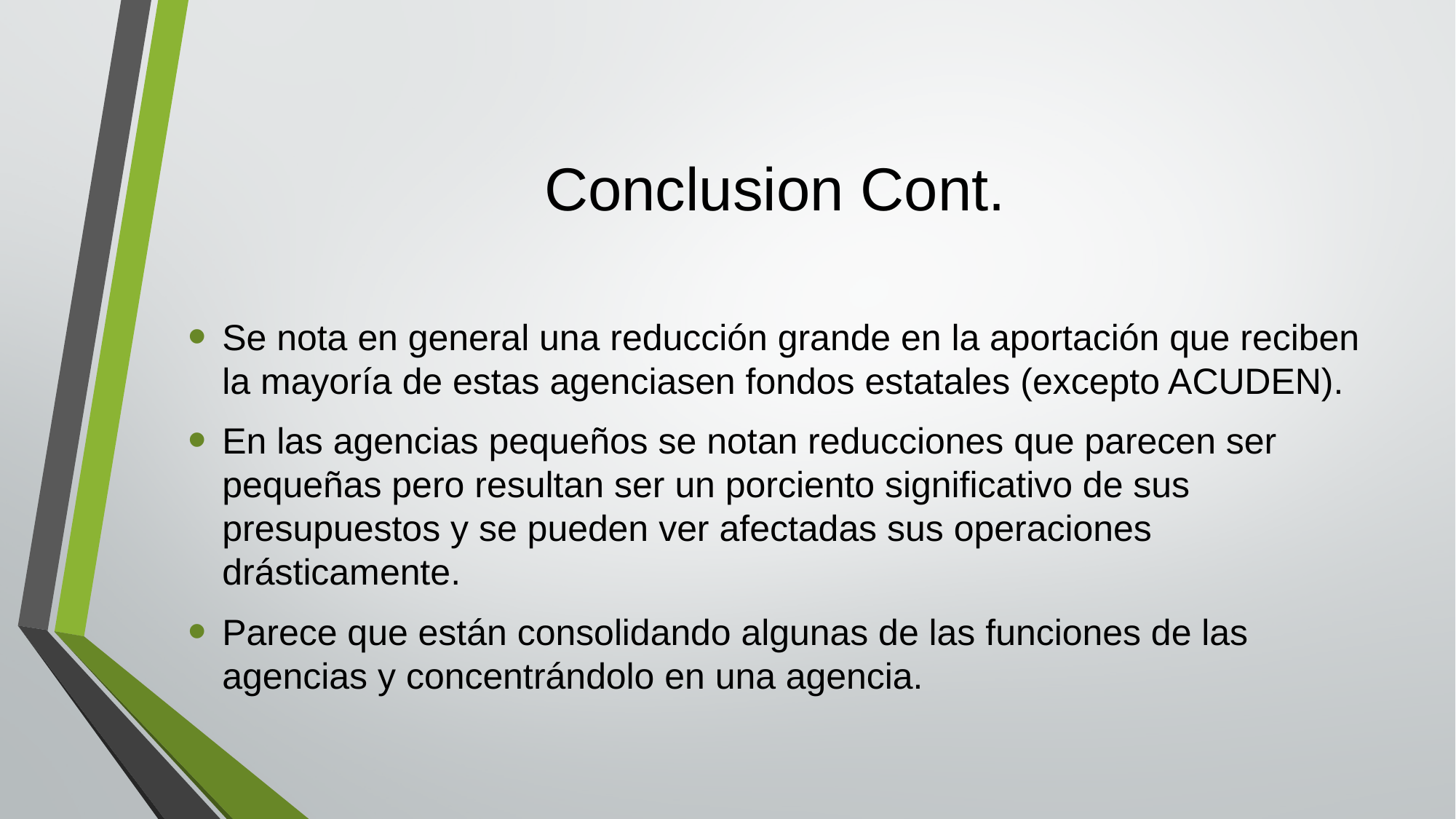

# Conclusion Cont.
Se nota en general una reducción grande en la aportación que reciben la mayoría de estas agenciasen fondos estatales (excepto ACUDEN).
En las agencias pequeños se notan reducciones que parecen ser pequeñas pero resultan ser un porciento significativo de sus presupuestos y se pueden ver afectadas sus operaciones drásticamente.
Parece que están consolidando algunas de las funciones de las agencias y concentrándolo en una agencia.